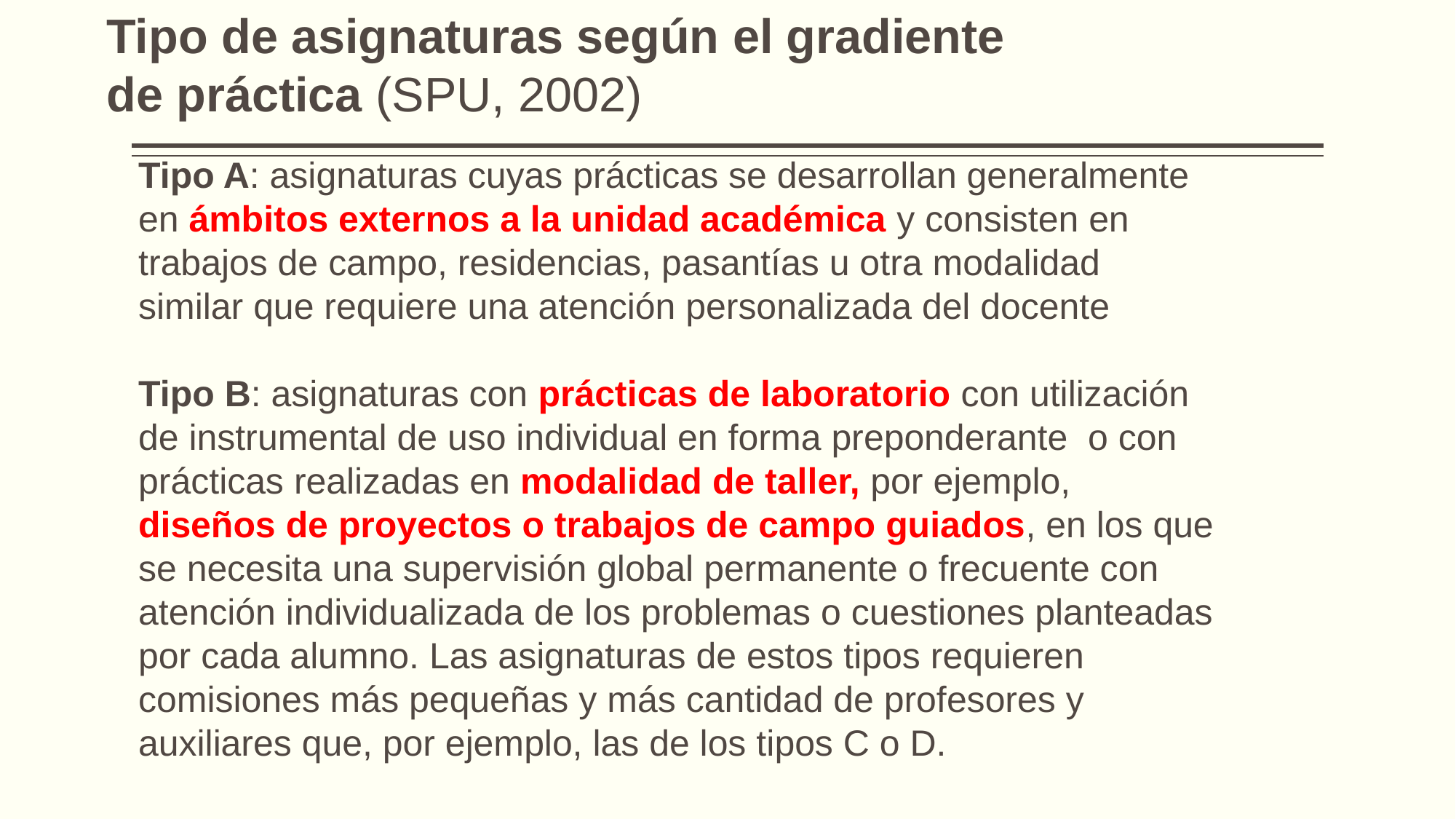

Tipo de asignaturas según el gradiente de práctica (SPU, 2002)
Tipo A: asignaturas cuyas prácticas se desarrollan generalmente en ámbitos externos a la unidad académica y consisten en trabajos de campo, residencias, pasantías u otra modalidad similar que requiere una atención personalizada del docente

Tipo B: asignaturas con prácticas de laboratorio con utilización de instrumental de uso individual en forma preponderante  o con prácticas realizadas en modalidad de taller, por ejemplo, diseños de proyectos o trabajos de campo guiados, en los que se necesita una supervisión global permanente o frecuente con atención individualizada de los problemas o cuestiones planteadas por cada alumno. Las asignaturas de estos tipos requieren comisiones más pequeñas y más cantidad de profesores y auxiliares que, por ejemplo, las de los tipos C o D.